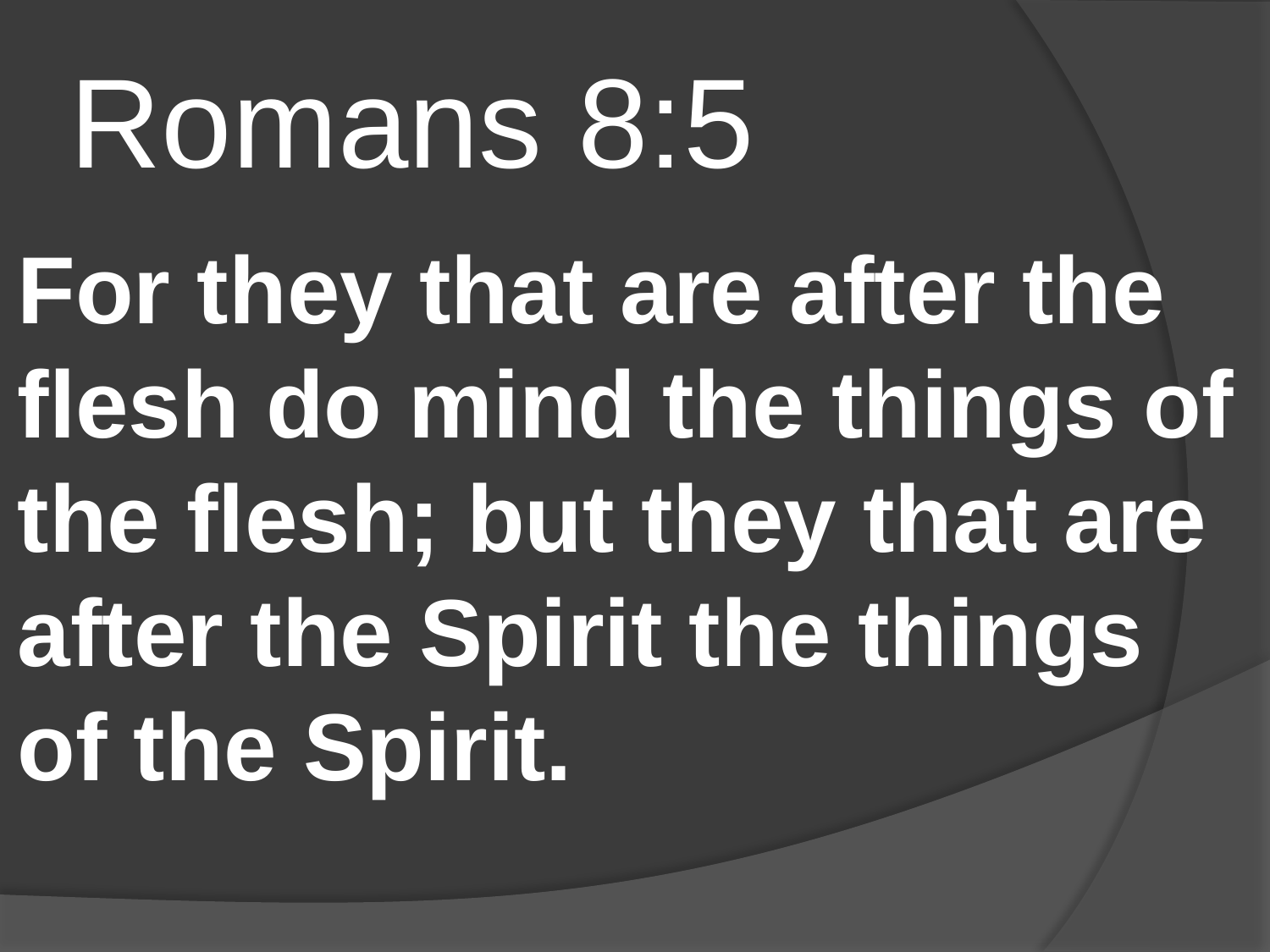

# Romans 8:5
For they that are after the flesh do mind the things of the flesh; but they that are after the Spirit the things of the Spirit.